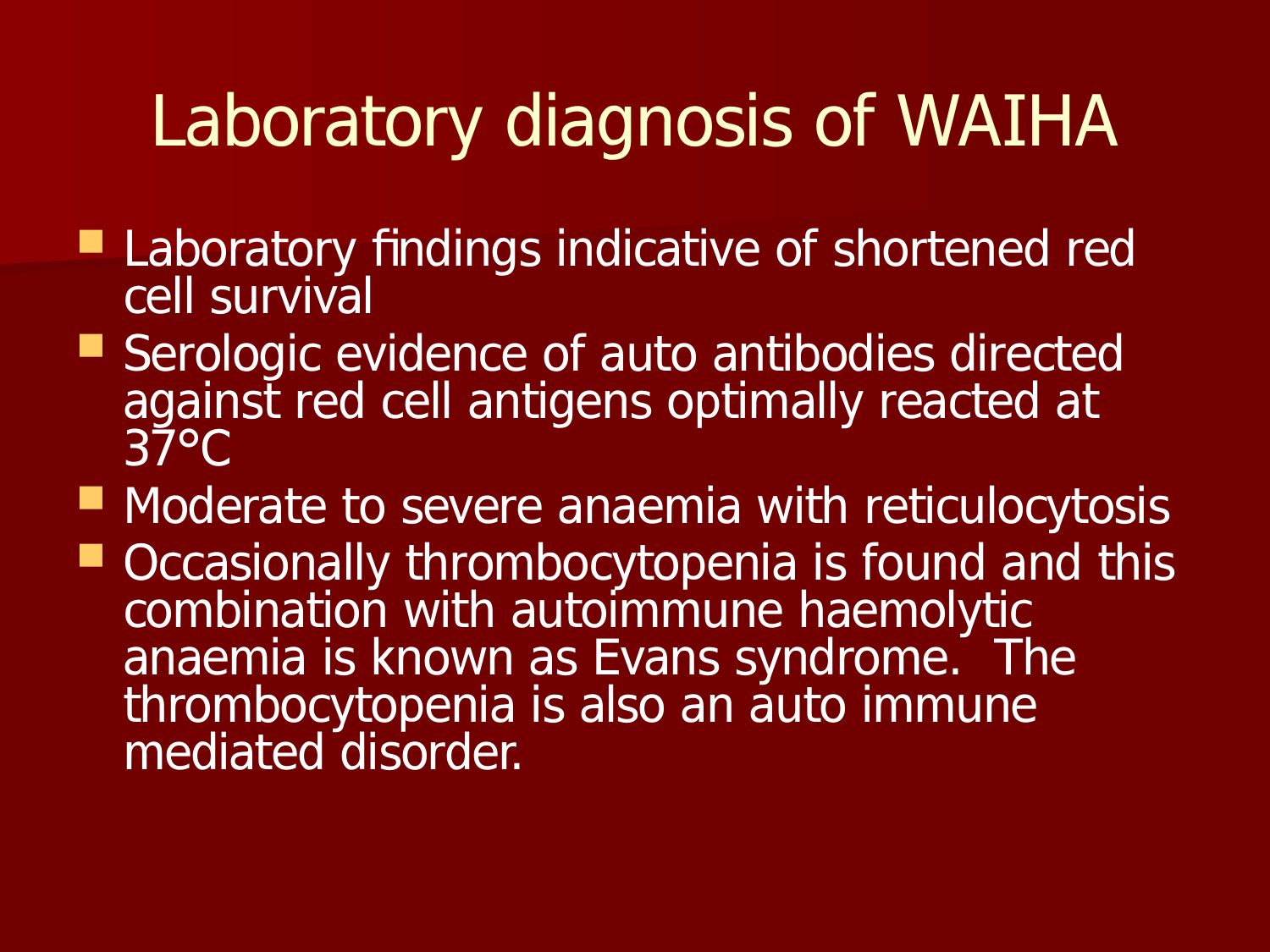

# Laboratory diagnosis of WAIHA
Laboratory findings indicative of shortened red cell survival
Serologic evidence of auto antibodies directed against red cell antigens optimally reacted at 37°C
Moderate to severe anaemia with reticulocytosis
Occasionally thrombocytopenia is found and this combination with autoimmune haemolytic anaemia is known as Evans syndrome.  The thrombocytopenia is also an auto immune mediated disorder.